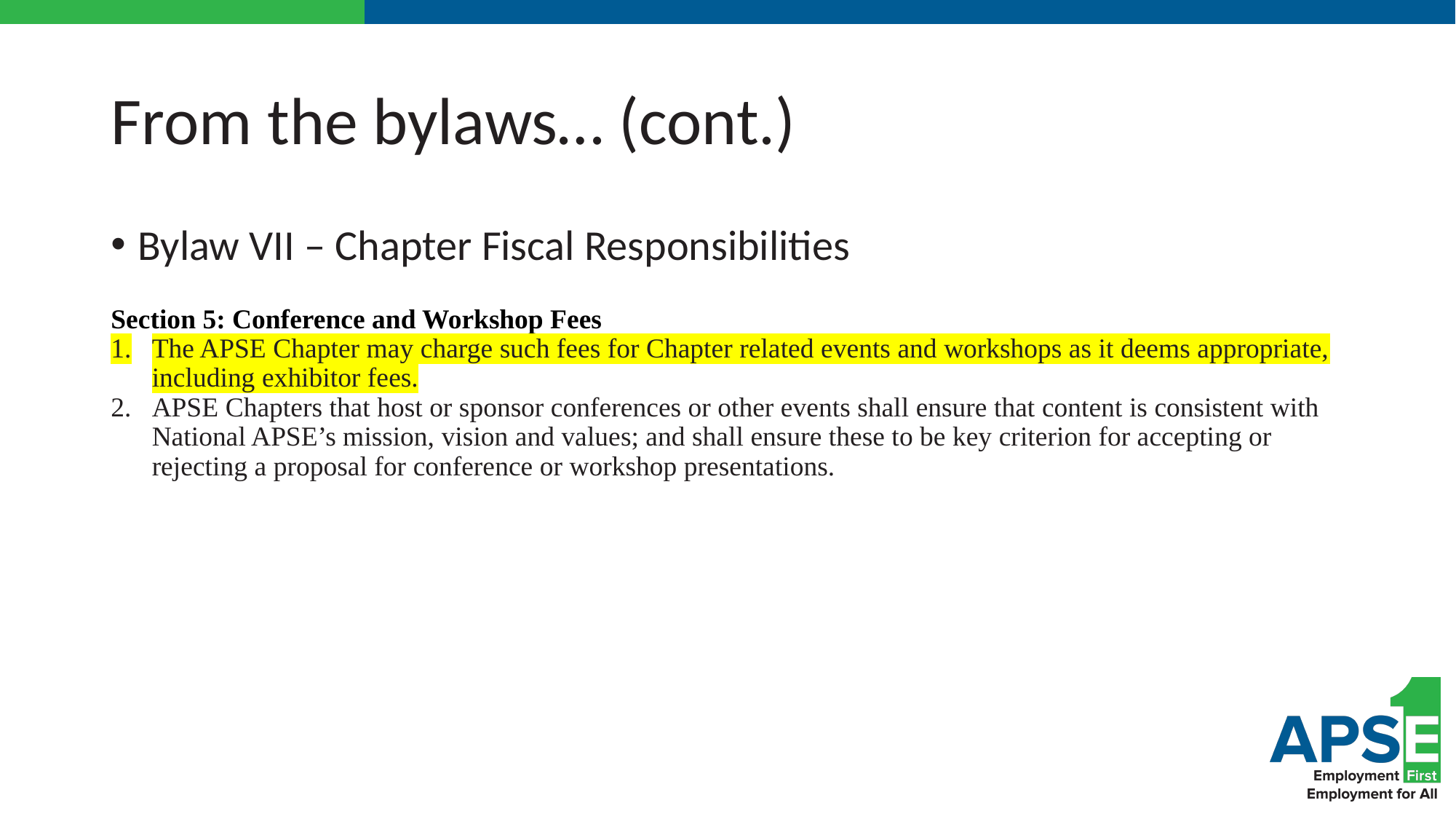

# From the bylaws… (cont.)
Bylaw VII – Chapter Fiscal Responsibilities

Section 5: Conference and Workshop Fees
The APSE Chapter may charge such fees for Chapter related events and workshops as it deems appropriate, including exhibitor fees.
APSE Chapters that host or sponsor conferences or other events shall ensure that content is consistent with National APSE’s mission, vision and values; and shall ensure these to be key criterion for accepting or rejecting a proposal for conference or workshop presentations.